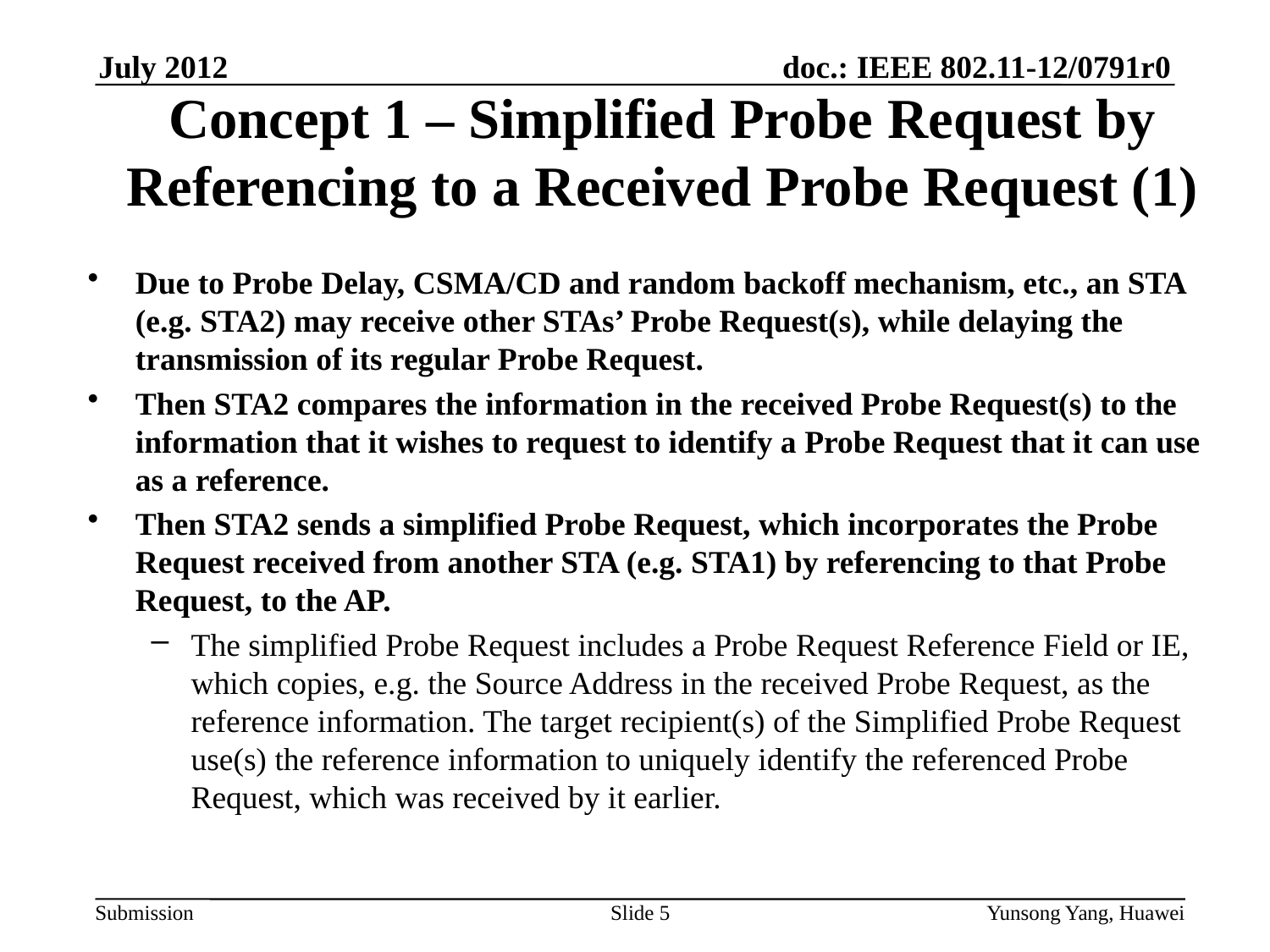

# Concept 1 – Simplified Probe Request by Referencing to a Received Probe Request (1)
Due to Probe Delay, CSMA/CD and random backoff mechanism, etc., an STA (e.g. STA2) may receive other STAs’ Probe Request(s), while delaying the transmission of its regular Probe Request.
Then STA2 compares the information in the received Probe Request(s) to the information that it wishes to request to identify a Probe Request that it can use as a reference.
Then STA2 sends a simplified Probe Request, which incorporates the Probe Request received from another STA (e.g. STA1) by referencing to that Probe Request, to the AP.
The simplified Probe Request includes a Probe Request Reference Field or IE, which copies, e.g. the Source Address in the received Probe Request, as the reference information. The target recipient(s) of the Simplified Probe Request use(s) the reference information to uniquely identify the referenced Probe Request, which was received by it earlier.
Slide 5